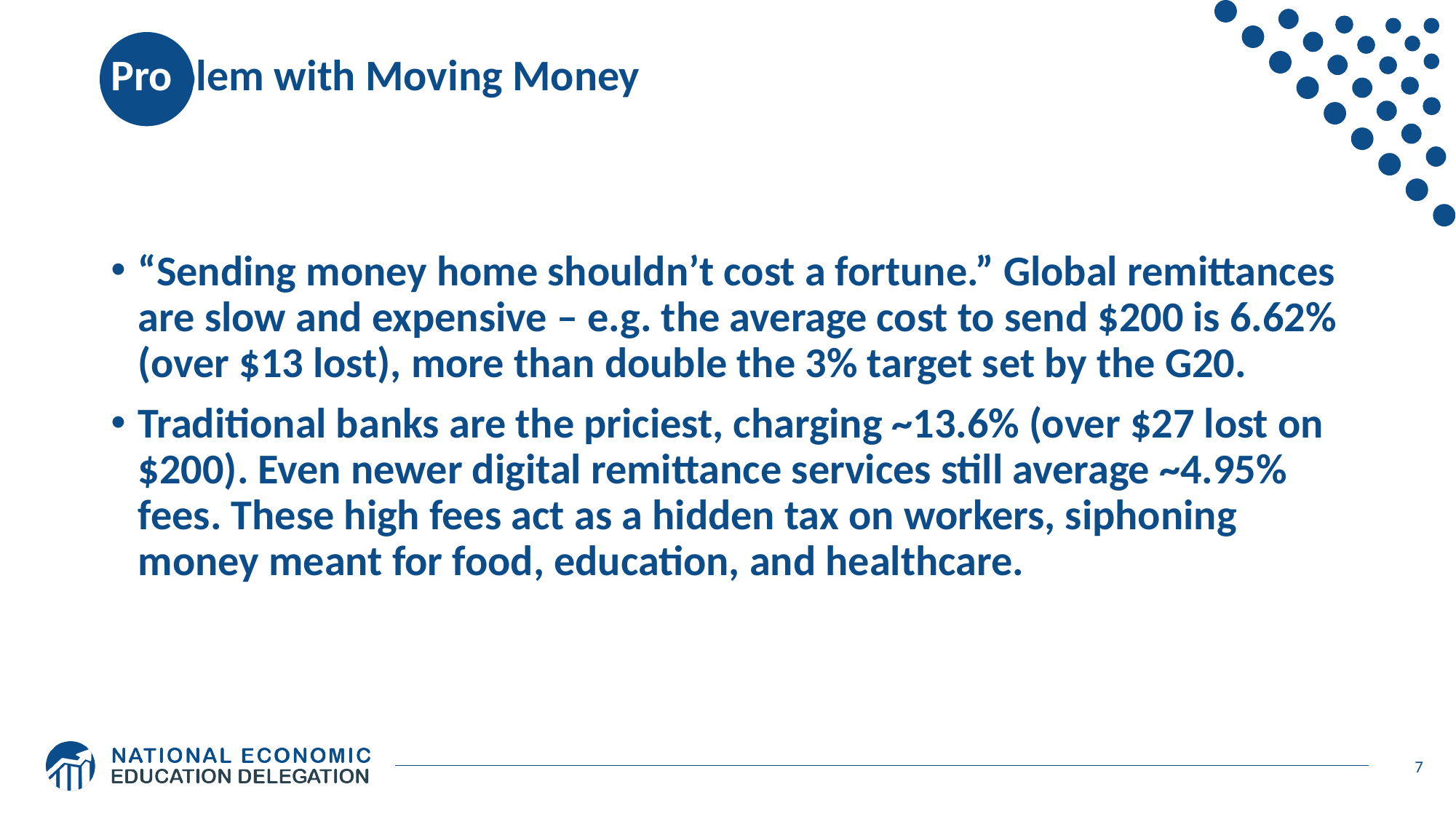

# Problem with Moving Money
“Sending money home shouldn’t cost a fortune.” Global remittances are slow and expensive – e.g. the average cost to send $200 is 6.62% (over $13 lost), more than double the 3% target set by the G20.
Traditional banks are the priciest, charging ~13.6% (over $27 lost on $200). Even newer digital remittance services still average ~4.95% fees. These high fees act as a hidden tax on workers, siphoning money meant for food, education, and healthcare.

7